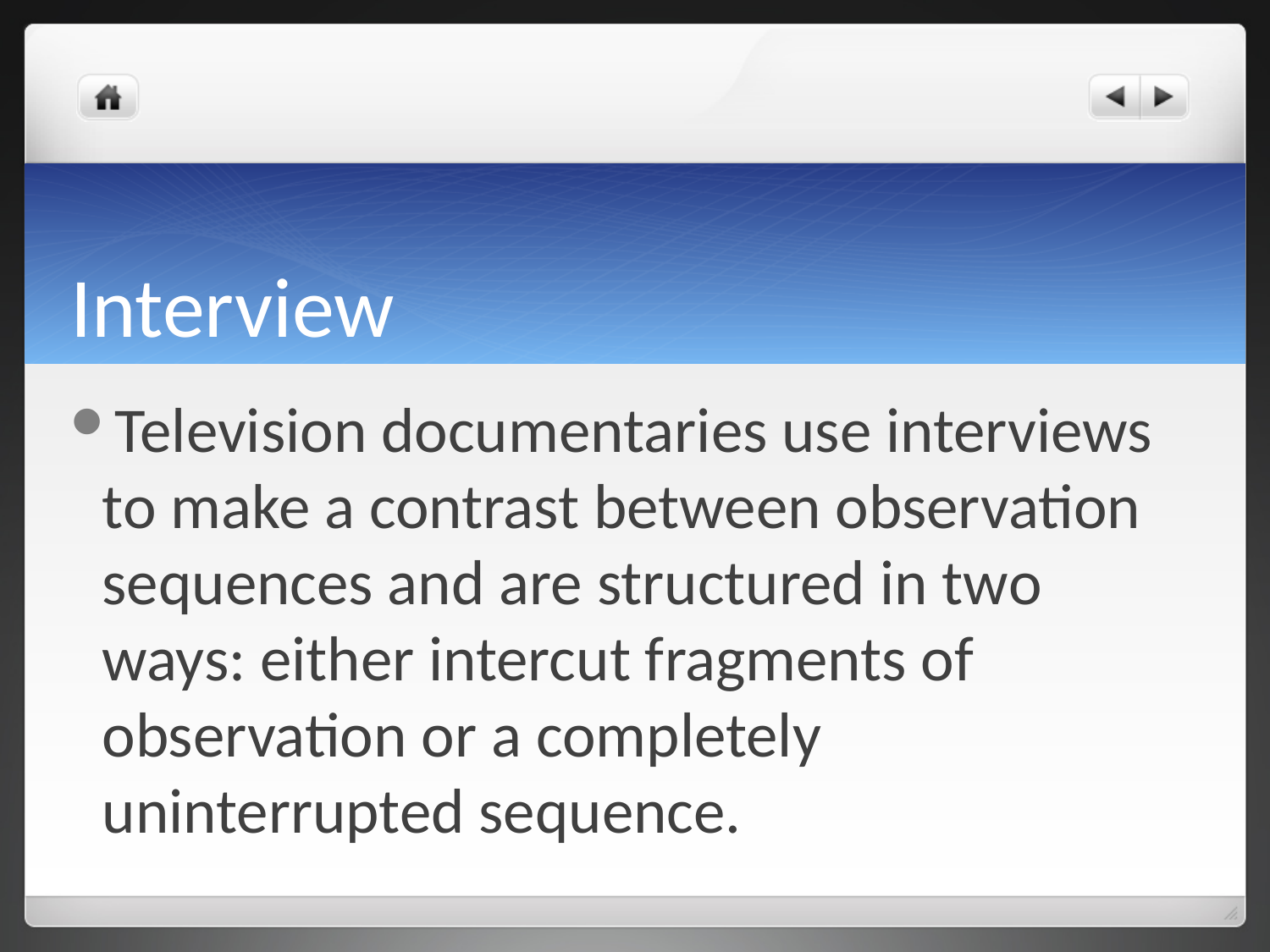

# Interview
Television documentaries use interviews to make a contrast between observation sequences and are structured in two ways: either intercut fragments of observation or a completely uninterrupted sequence.